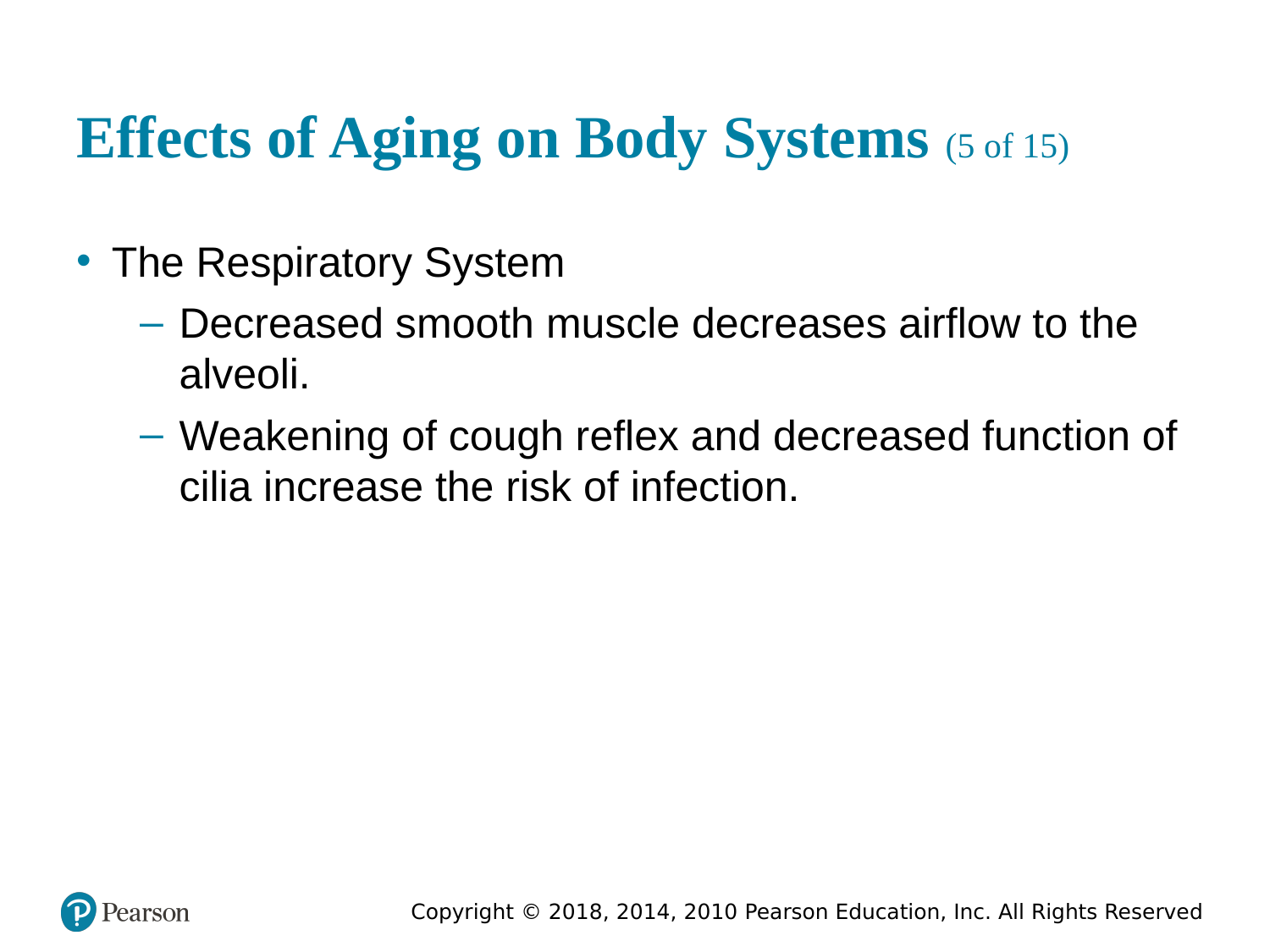

# Effects of Aging on Body Systems (5 of 15)
The Respiratory System
Decreased smooth muscle decreases airflow to the alveoli.
Weakening of cough reflex and decreased function of cilia increase the risk of infection.